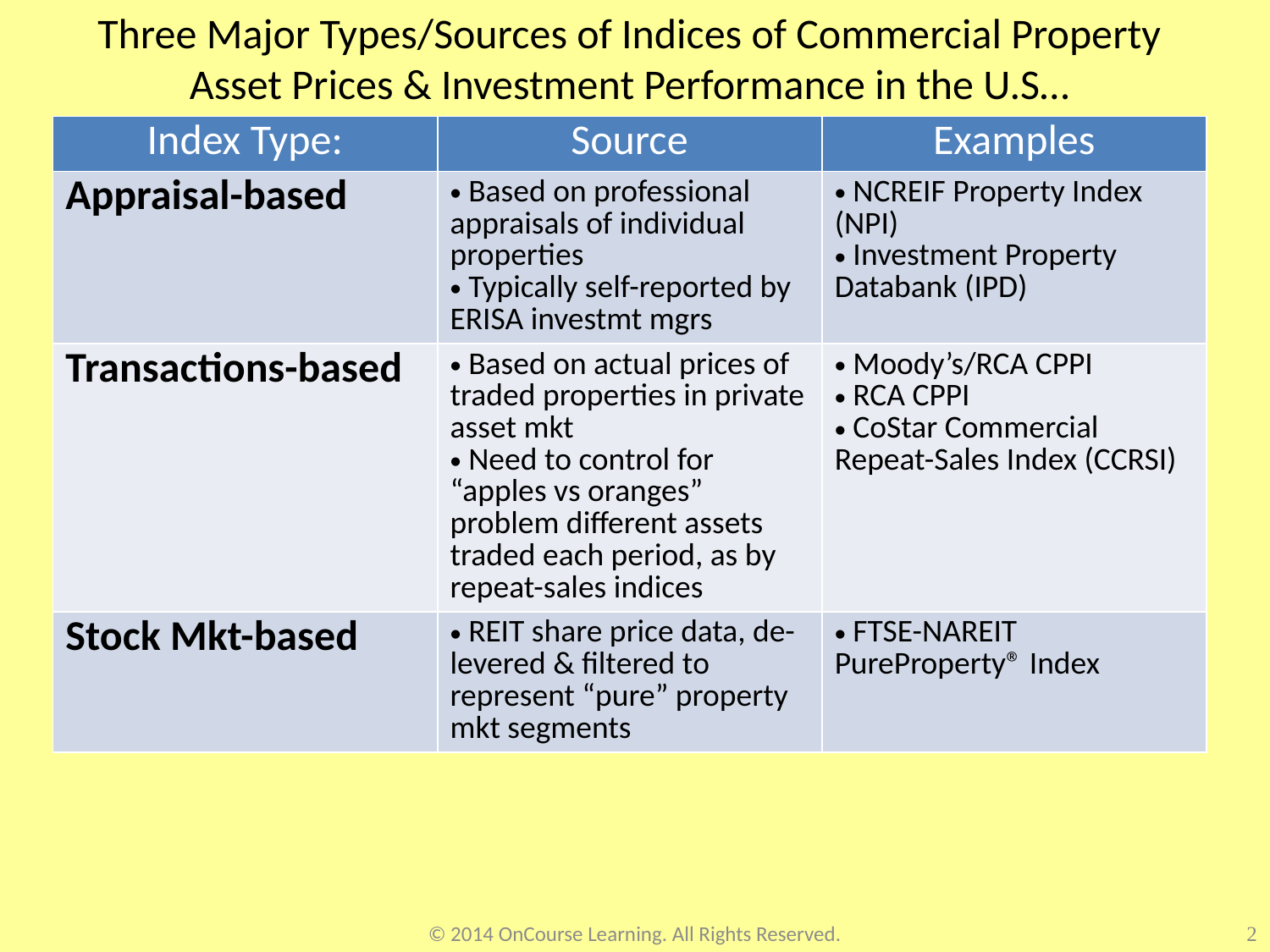

Three Major Types/Sources of Indices of Commercial Property Asset Prices & Investment Performance in the U.S…
| Index Type: | Source | Examples |
| --- | --- | --- |
| Appraisal-based | Based on professional appraisals of individual properties Typically self-reported by ERISA investmt mgrs | NCREIF Property Index (NPI) Investment Property Databank (IPD) |
| Transactions-based | Based on actual prices of traded properties in private asset mkt Need to control for “apples vs oranges” problem different assets traded each period, as by repeat-sales indices | Moody’s/RCA CPPI RCA CPPI CoStar Commercial Repeat-Sales Index (CCRSI) |
| Stock Mkt-based | REIT share price data, de-levered & filtered to represent “pure” property mkt segments | FTSE-NAREIT PureProperty® Index |
© 2014 OnCourse Learning. All Rights Reserved.
2